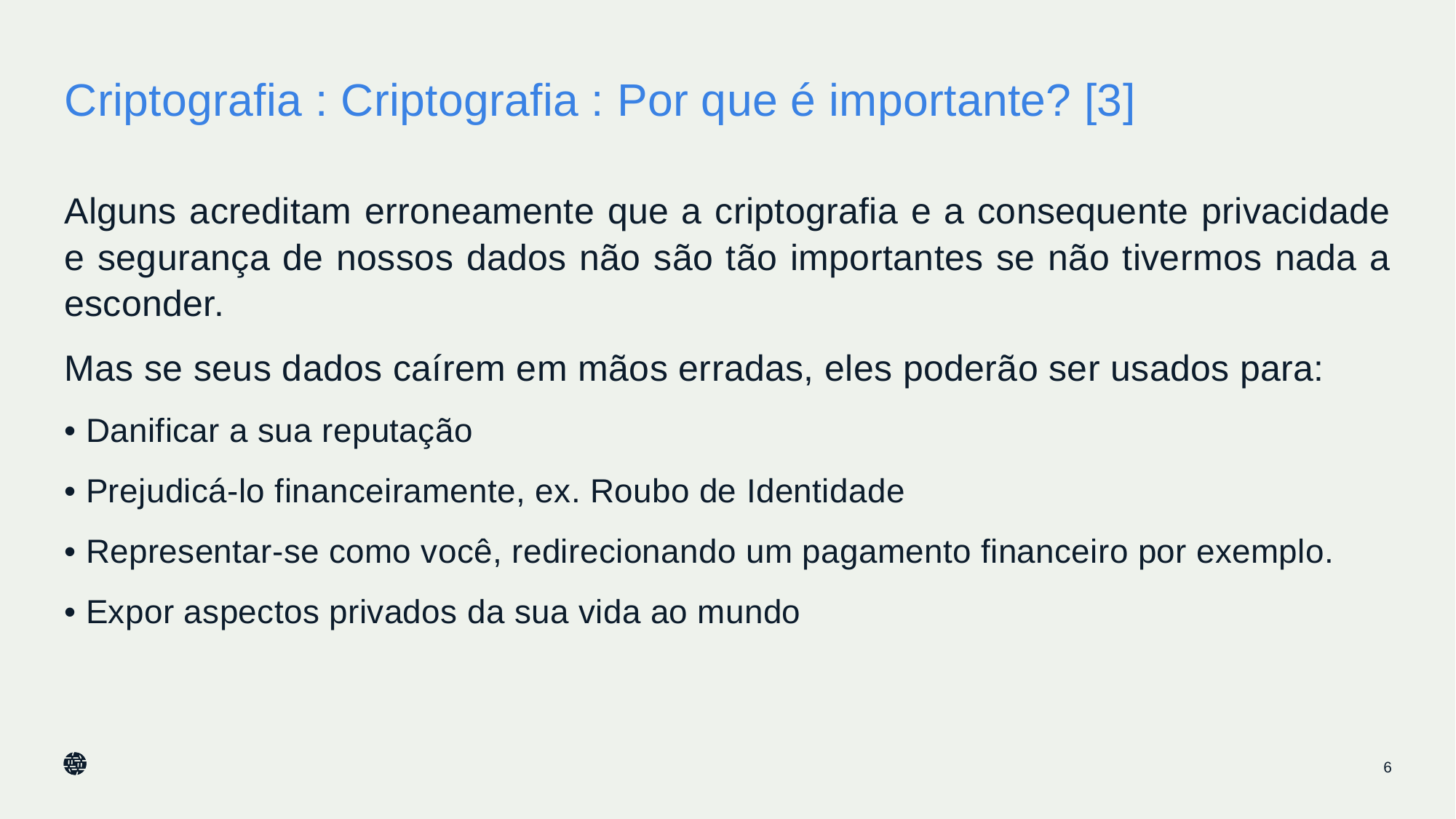

# Criptografia : Criptografia : Por que é importante? [3]
Alguns acreditam erroneamente que a criptografia e a consequente privacidade e segurança de nossos dados não são tão importantes se não tivermos nada a esconder.
Mas se seus dados caírem em mãos erradas, eles poderão ser usados para:
• Danificar a sua reputação
• Prejudicá-lo financeiramente, ex. Roubo de Identidade
• Representar-se como você, redirecionando um pagamento financeiro por exemplo.
• Expor aspectos privados da sua vida ao mundo
6